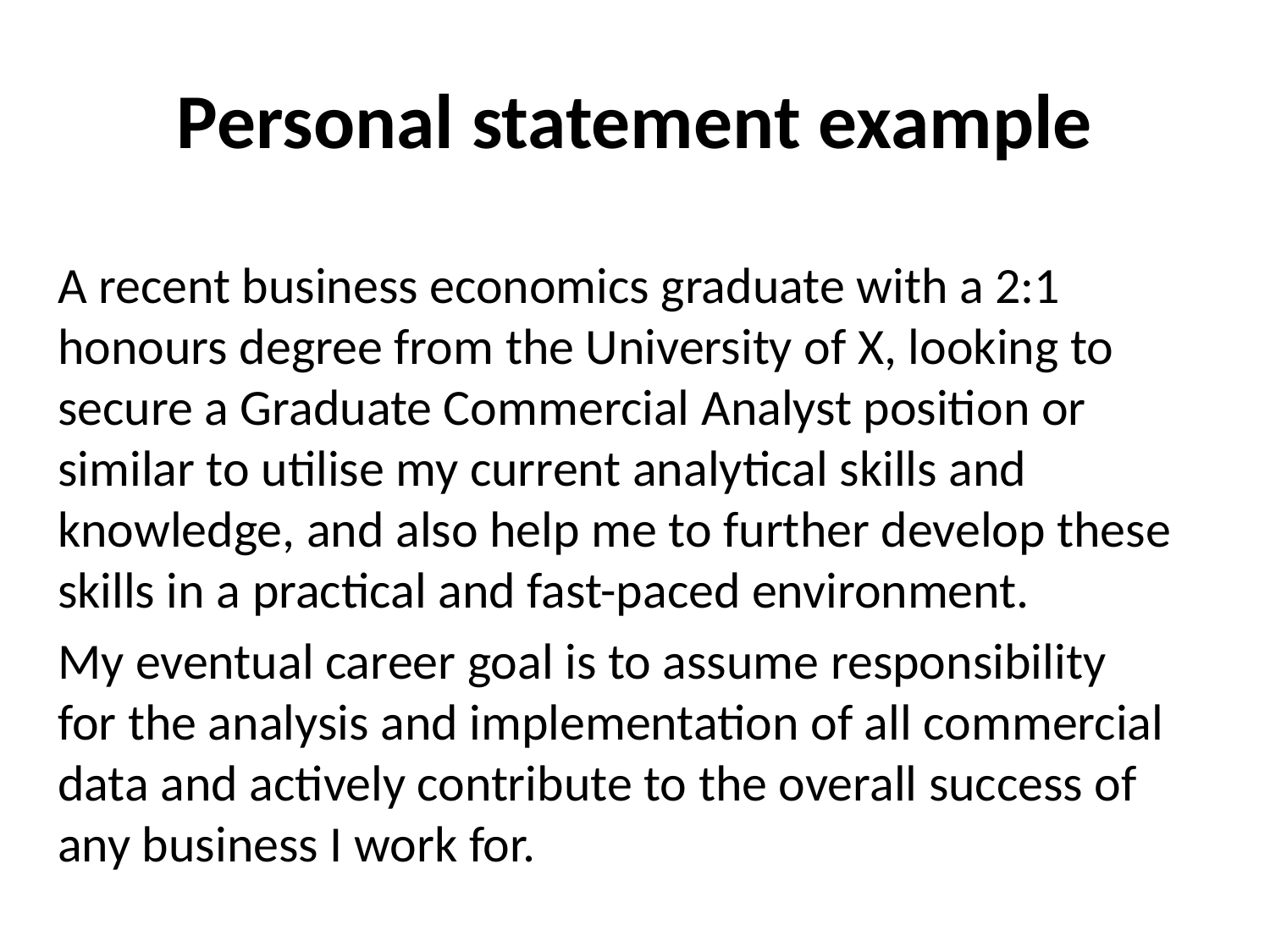

# Personal statement example
A recent business economics graduate with a 2:1 honours degree from the University of X, looking to secure a Graduate Commercial Analyst position or similar to utilise my current analytical skills and knowledge, and also help me to further develop these skills in a practical and fast-paced environment.
My eventual career goal is to assume responsibility for the analysis and implementation of all commercial data and actively contribute to the overall success of any business I work for.